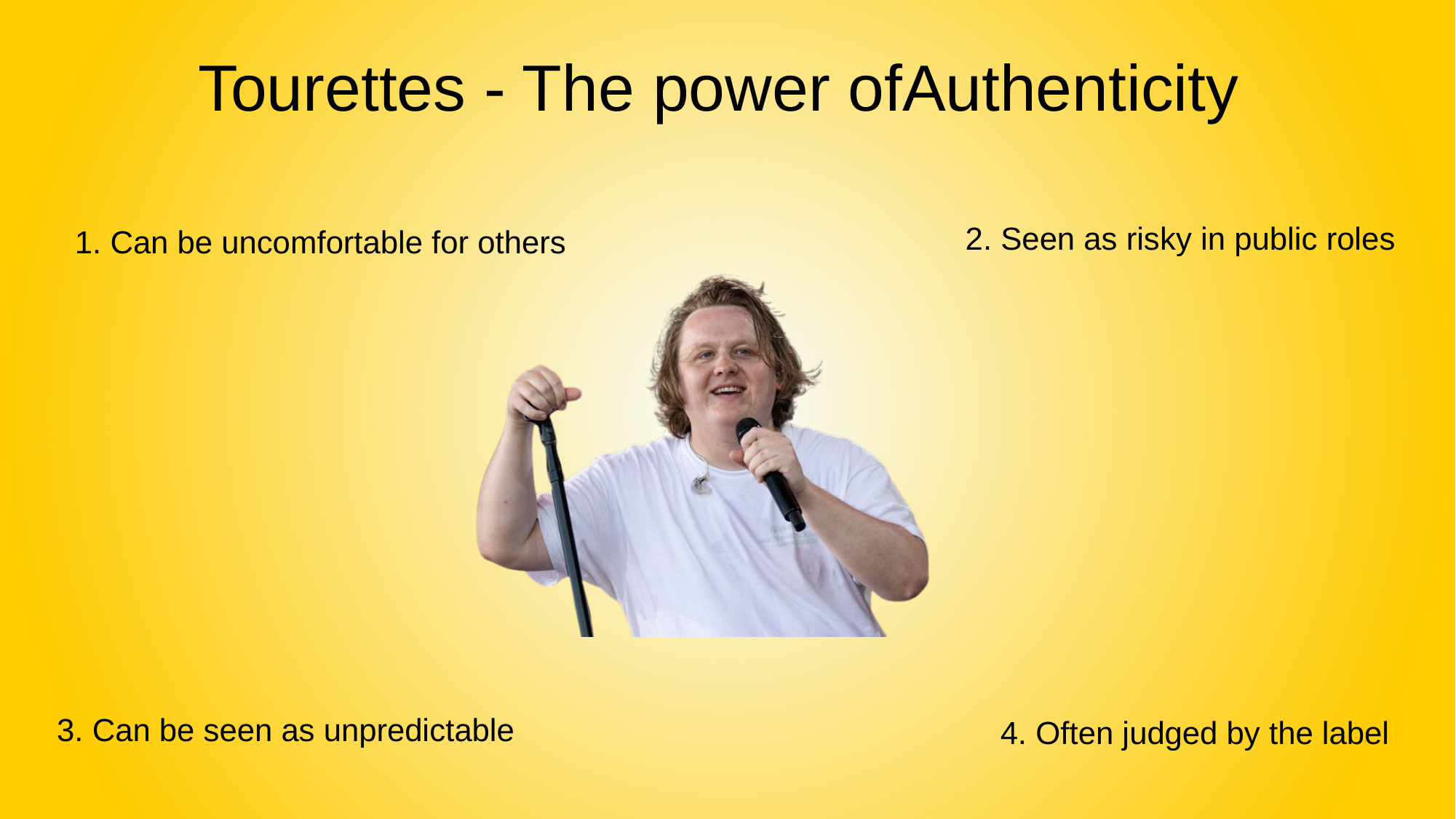

Tourettes - The power ofAuthenticity

2. Seen as risky in public roles
1. Can be uncomfortable for others

3. Can be seen as unpredictable
4. Often judged by the label